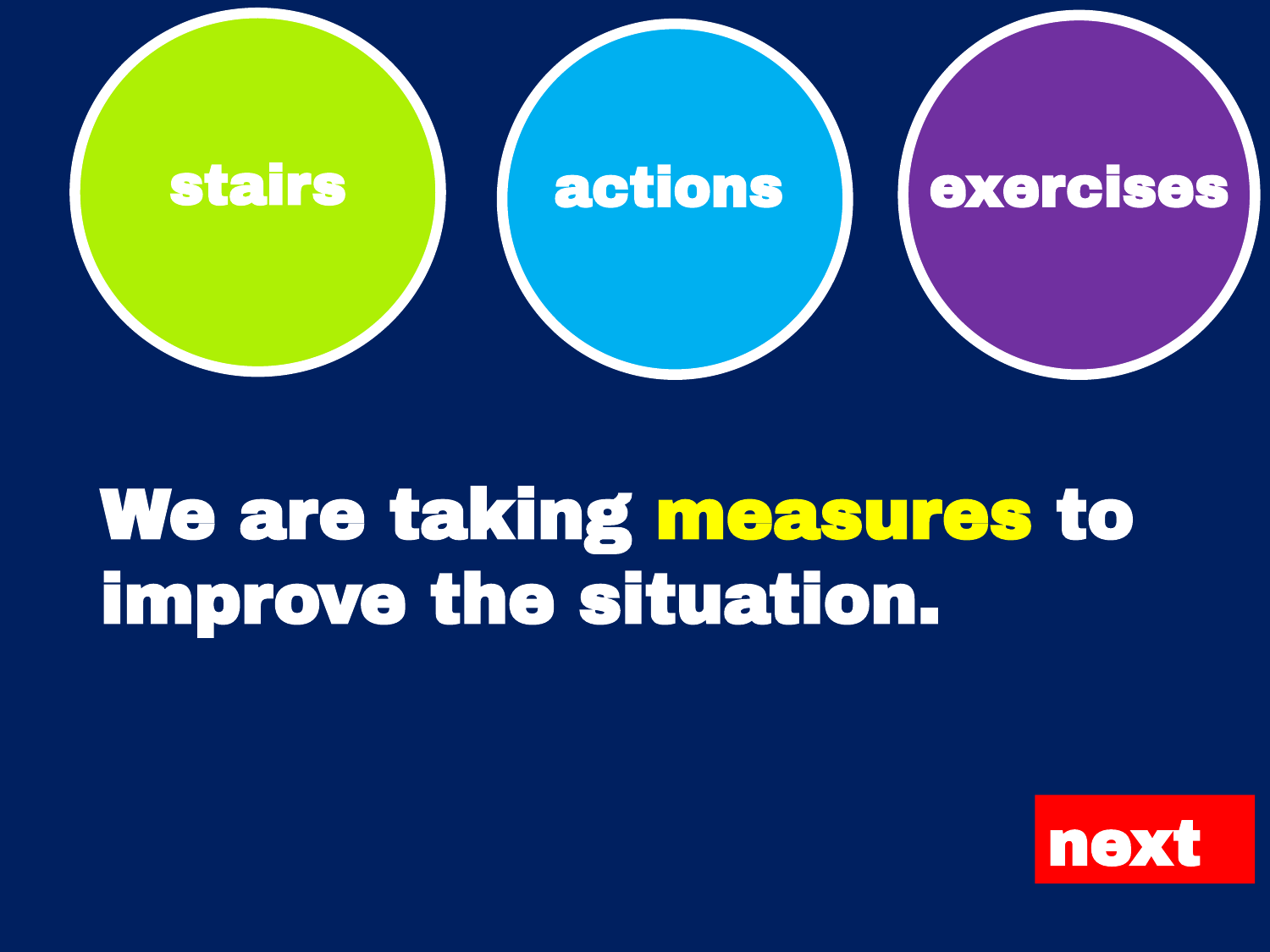

stairs

exercises

actions
We are taking measures to improve the situation.
next